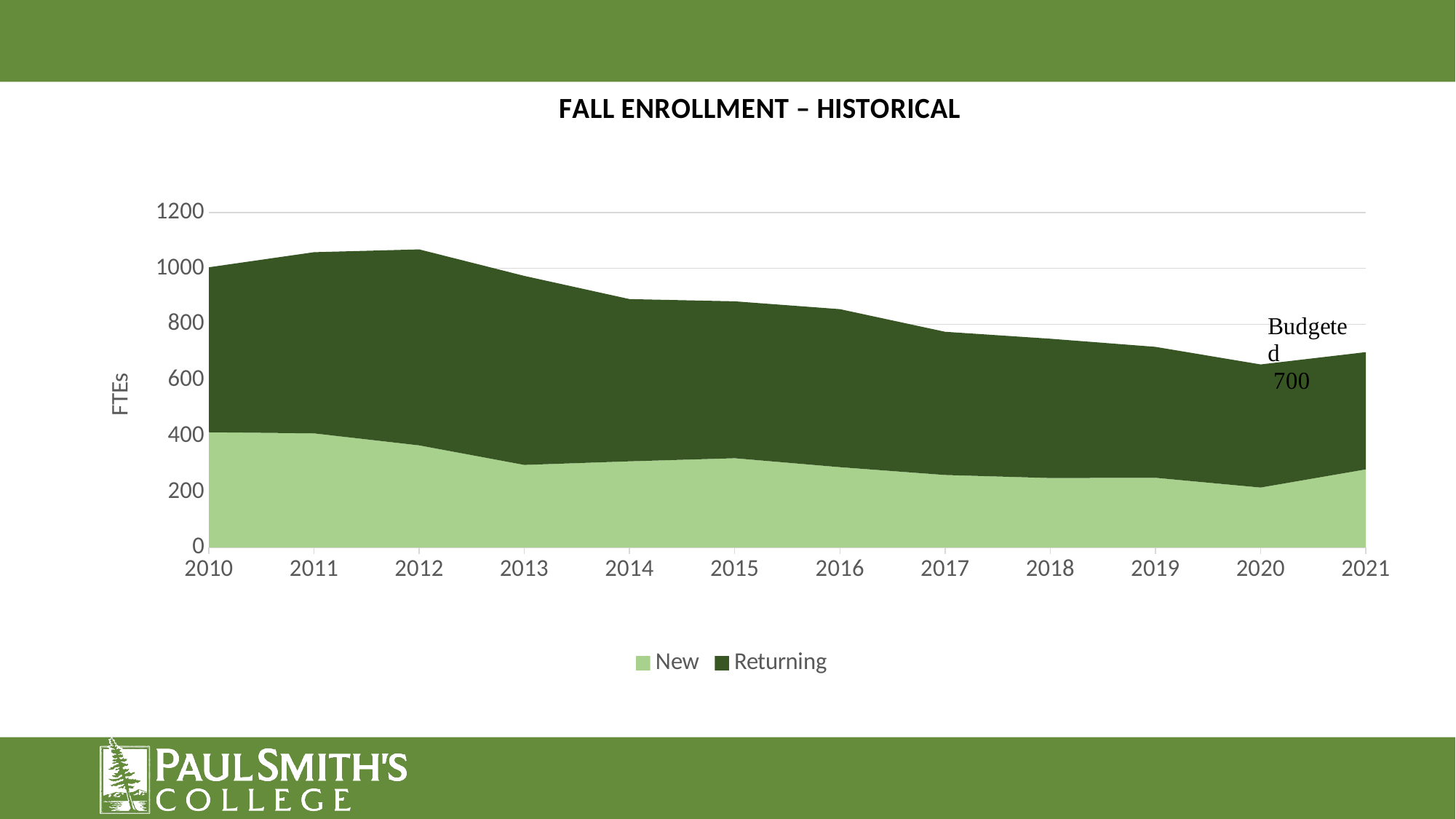

### Chart:
FALL ENROLLMENT – HISTORICAL

| Category | New | Returning  |
|---|---|---|
| 2010 | 413.0 | 591.0 |
| 2011 | 409.0 | 649.0 |
| 2012 | 366.0 | 702.0 |
| 2013 | 296.0 | 677.0 |
| 2014 | 309.0 | 581.0 |
| 2015 | 320.0 | 562.0 |
| 2016 | 288.0 | 566.0 |
| 2017 | 260.0 | 513.0 |
| 2018 | 249.0 | 499.0 |
| 2019 | 250.0 | 469.0 |
| 2020 | 215.0 | 441.0 |
| 2021 | 280.0 | 420.0 |